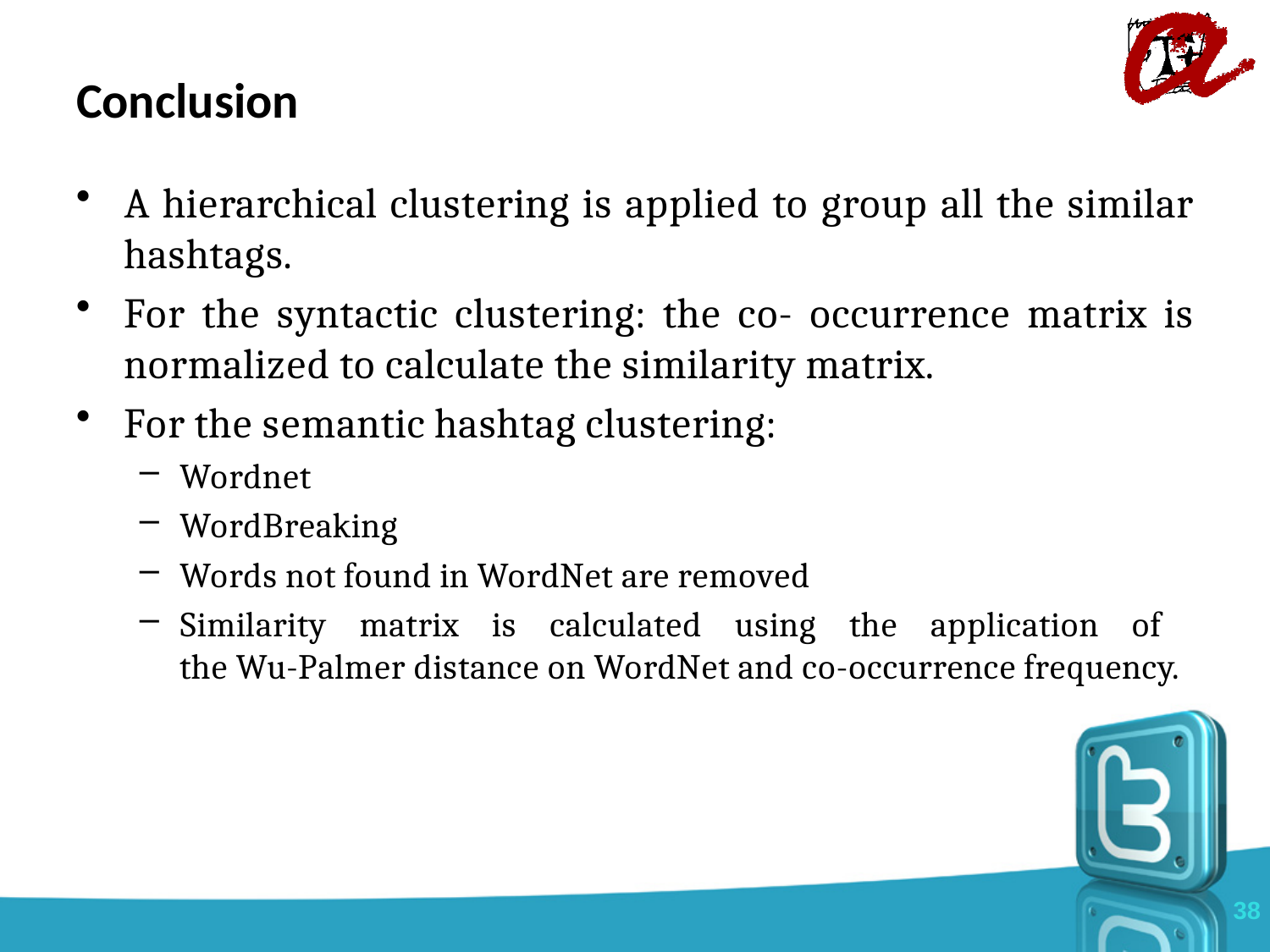

# Conclusion
A hierarchical clustering is applied to group all the similar hashtags.
For the syntactic clustering: the co- occurrence matrix is normalized to calculate the similarity matrix.
For the semantic hashtag clustering:
Wordnet
WordBreaking
Words not found in WordNet are removed
Similarity matrix is calculated using the application of
the Wu-Palmer distance on WordNet and co-occurrence frequency.